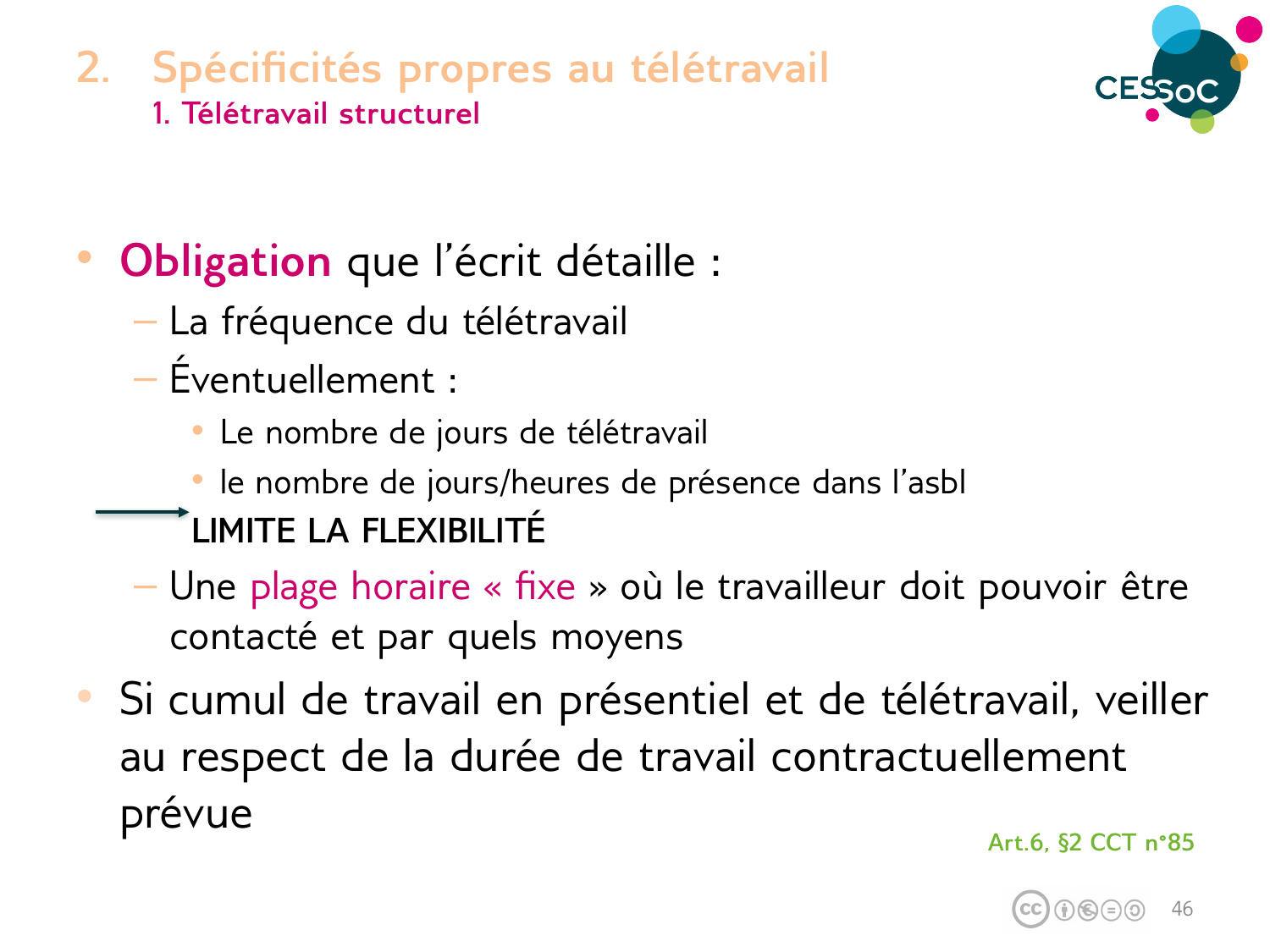

# Spécificités propres au télétravail 1. Télétravail structurel

Obligation que l’écrit détaille :
La fréquence du télétravail
Éventuellement :
Le nombre de jours de télétravail
le nombre de jours/heures de présence dans l’asbl
LIMITE LA FLEXIBILITÉ
Une plage horaire « fixe » où le travailleur doit pouvoir être contacté et par quels moyens
Si cumul de travail en présentiel et de télétravail, veiller au respect de la durée de travail contractuellement prévue

Art.6, §2 CCT n°85
46